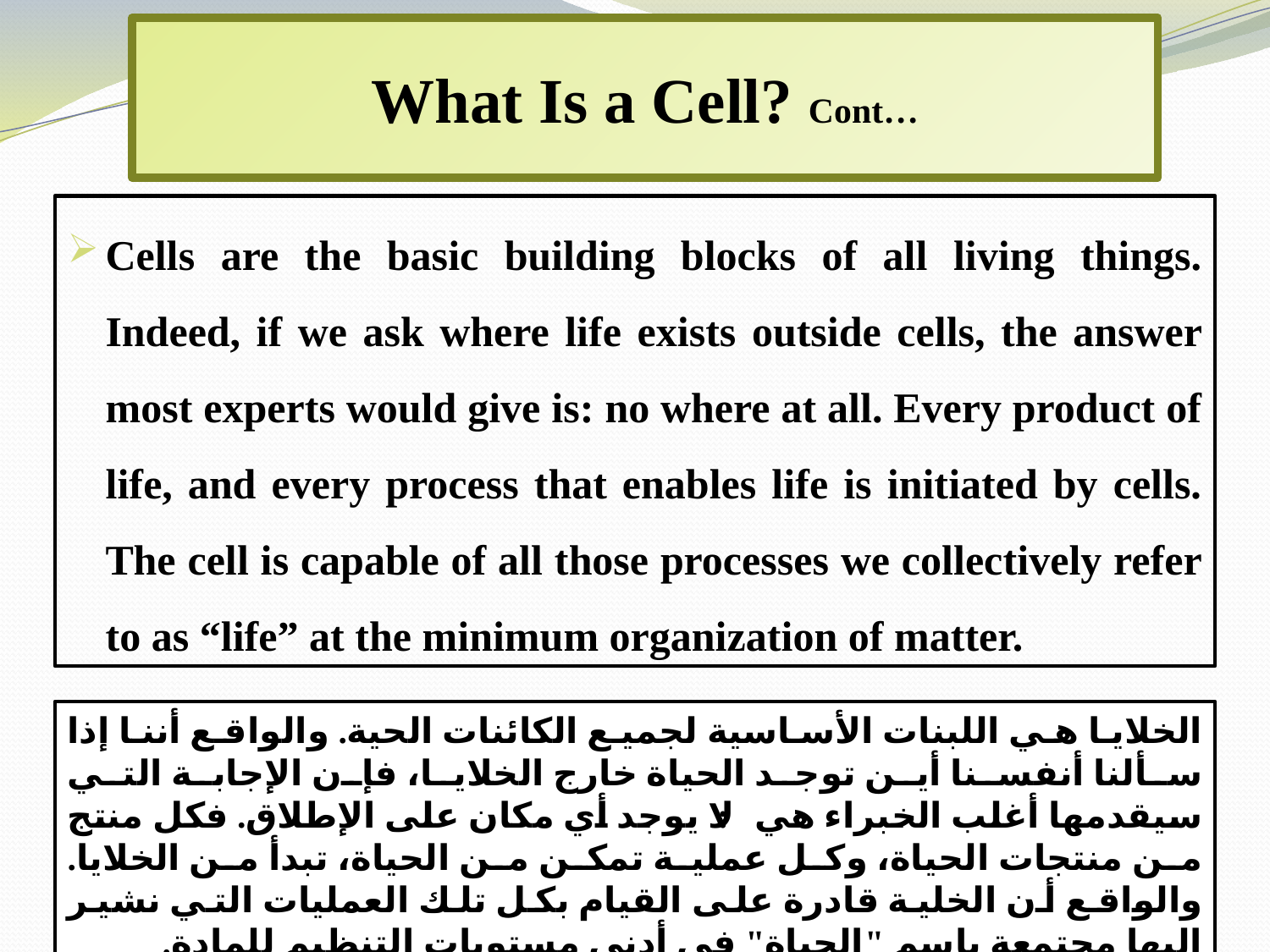

What Is a Cell? Cont…
Cells are the basic building blocks of all living things. Indeed, if we ask where life exists outside cells, the answer most experts would give is: no where at all. Every product of life, and every process that enables life is initiated by cells. The cell is capable of all those processes we collectively refer to as “life” at the minimum organization of matter.
الخلايا هي اللبنات الأساسية لجميع الكائنات الحية. والواقع أننا إذا سألنا أنفسنا أين توجد الحياة خارج الخلايا، فإن الإجابة التي سيقدمها أغلب الخبراء هي: لا يوجد أي مكان على الإطلاق. فكل منتج من منتجات الحياة، وكل عملية تمكن من الحياة، تبدأ من الخلايا. والواقع أن الخلية قادرة على القيام بكل تلك العمليات التي نشير إليها مجتمعة باسم "الحياة" في أدنى مستويات التنظيم للمادة.